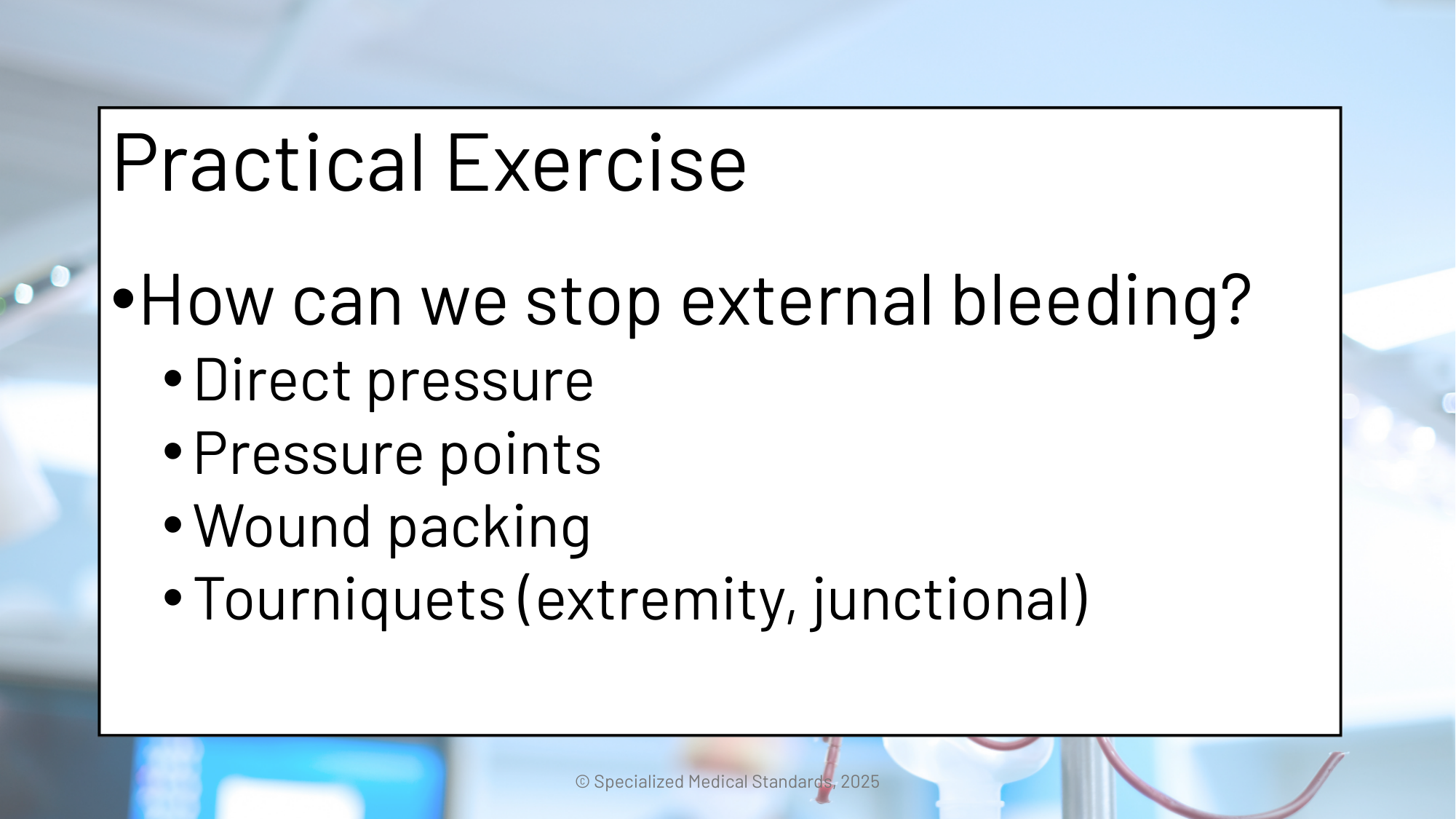

# Practical Exercise
How can we stop external bleeding?
Direct pressure
Pressure points
Wound packing
Tourniquets (extremity, junctional)